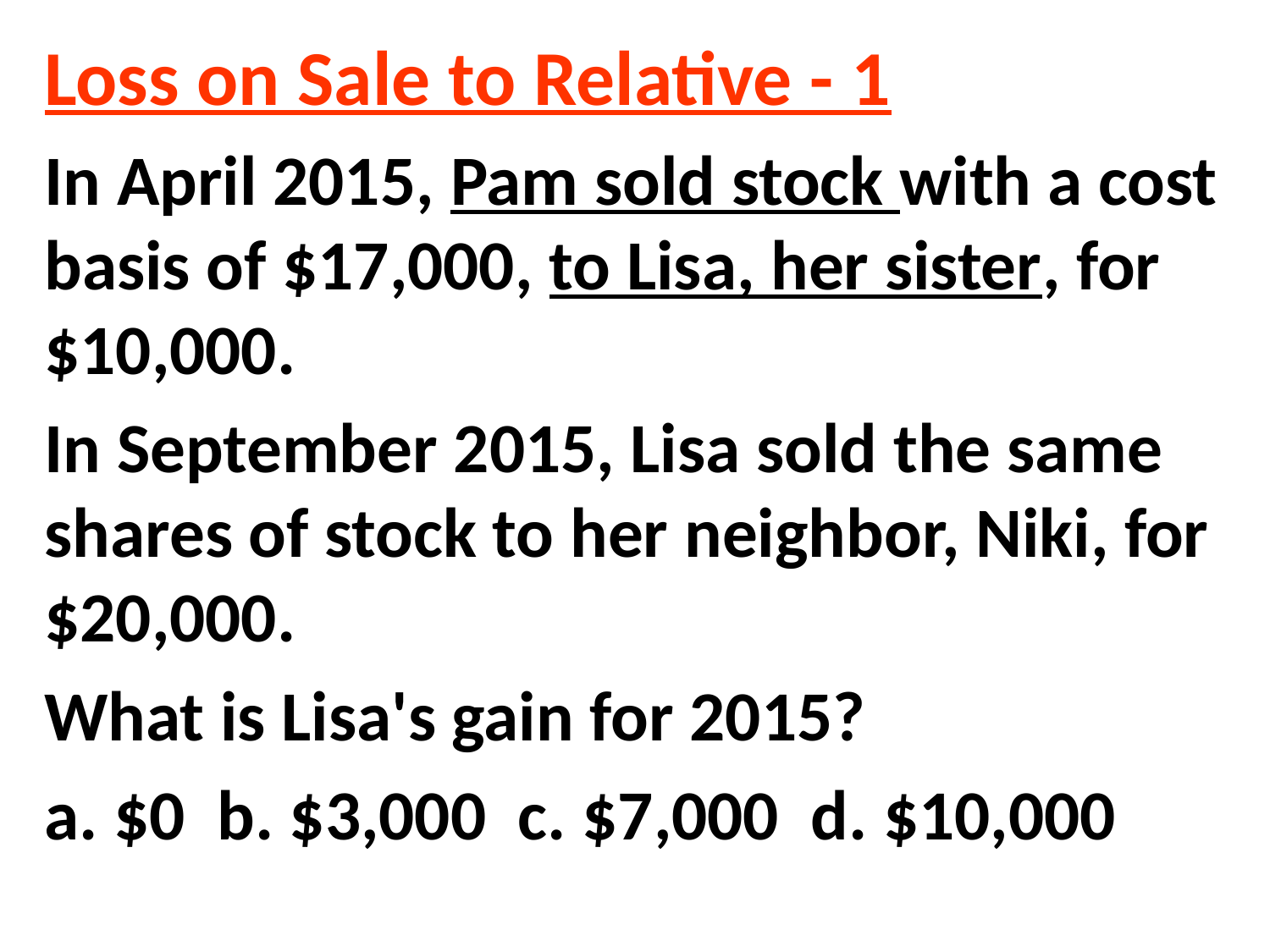

Loss on Sale to Relative - 1
In April 2015, Pam sold stock with a cost basis of $17,000, to Lisa, her sister, for $10,000.
In September 2015, Lisa sold the same shares of stock to her neighbor, Niki, for $20,000.
What is Lisa's gain for 2015?
a. $0  b. $3,000  c. $7,000  d. $10,000